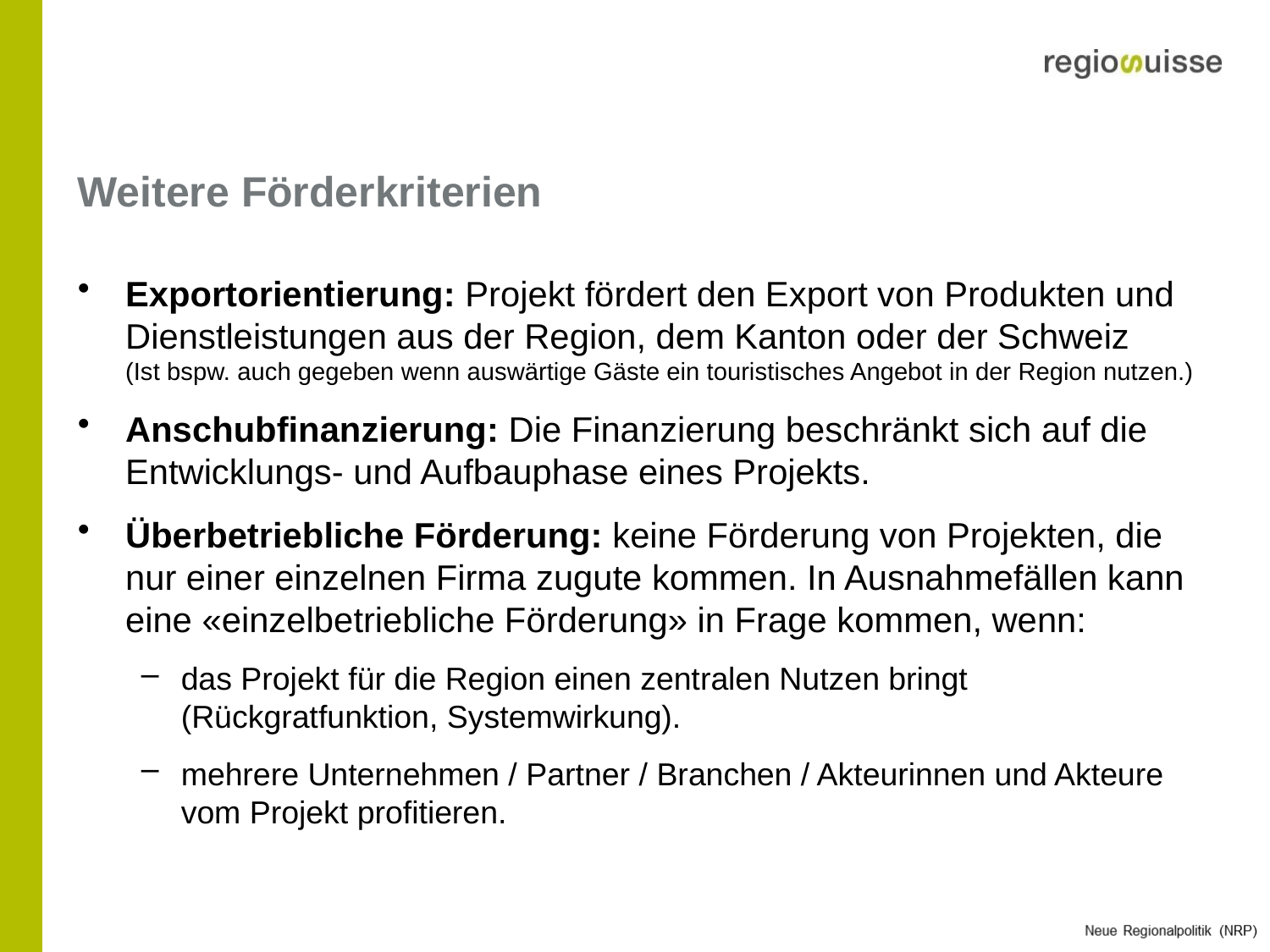

# Weitere Förderkriterien
Exportorientierung: Projekt fördert den Export von Produkten und Dienstleistungen aus der Region, dem Kanton oder der Schweiz
(Ist bspw. auch gegeben wenn auswärtige Gäste ein touristisches Angebot in der Region nutzen.)
Anschubfinanzierung: Die Finanzierung beschränkt sich auf die Entwicklungs- und Aufbauphase eines Projekts.
Überbetriebliche Förderung: keine Förderung von Projekten, die nur einer einzelnen Firma zugute kommen. In Ausnahmefällen kann eine «einzelbetriebliche Förderung» in Frage kommen, wenn:
das Projekt für die Region einen zentralen Nutzen bringt (Rückgratfunktion, Systemwirkung).
mehrere Unternehmen / Partner / Branchen / Akteurinnen und Akteure vom Projekt profitieren.